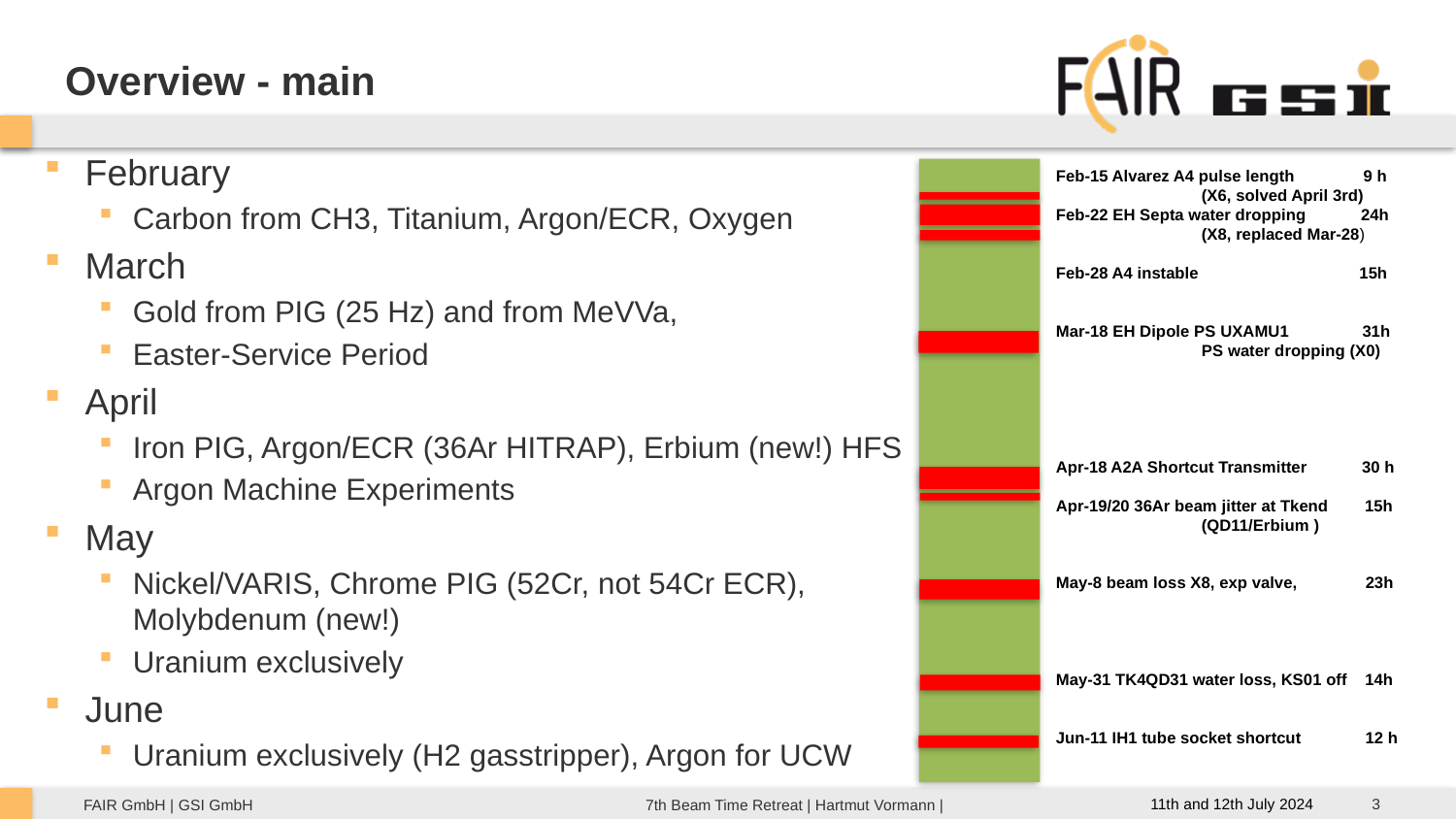

Overview - main
February
Carbon from CH3, Titanium, Argon/ECR, Oxygen
March
Gold from PIG (25 Hz) and from MeVVa,
Easter-Service Period
April
Iron PIG, Argon/ECR (36Ar HITRAP), Erbium (new!) HFS
Argon Machine Experiments
May
Nickel/VARIS, Chrome PIG (52Cr, not 54Cr ECR), Molybdenum (new!)
Uranium exclusively
June
Uranium exclusively (H2 gasstripper), Argon for UCW

Feb-15 Alvarez A4 pulse length               9 h
	(X6, solved April 3rd)
Feb-22 EH Septa water dropping            24h
	(X8, replaced Mar-28)

Feb-28 A4 instable                                   15h

Mar-18 EH Dipole PS UXAMU1                31h
	PS water dropping (X0)

Apr-18 A2A Shortcut Transmitter            30 h

Apr-19/20 36Ar beam jitter at Tkend        15h
	(QD11/Erbium )

May-8 beam loss X8, exp valve, 	    23h

May-31 TK4QD31 water loss, KS01 off    14h

Jun-11 IH1 tube socket shortcut              12 h

3
11th and 12th July 2024
7th Beam Time Retreat | Hartmut Vormann |